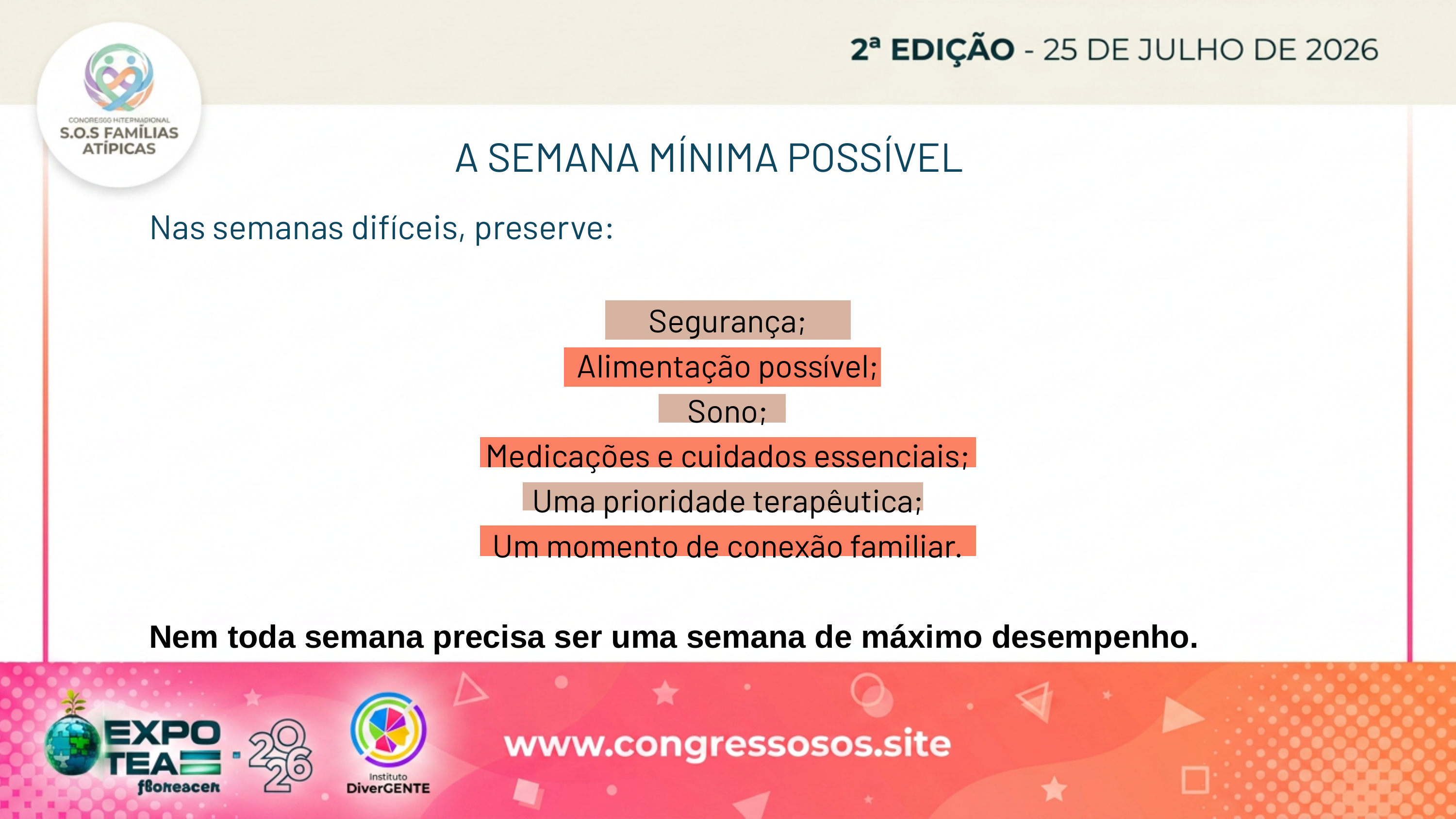

A SEMANA MÍNIMA POSSÍVEL
Nas semanas difíceis, preserve:

Segurança;
Alimentação possível;
Sono;
Medicações e cuidados essenciais;
Uma prioridade terapêutica;
Um momento de conexão familiar.

Nem toda semana precisa ser uma semana de máximo desempenho.